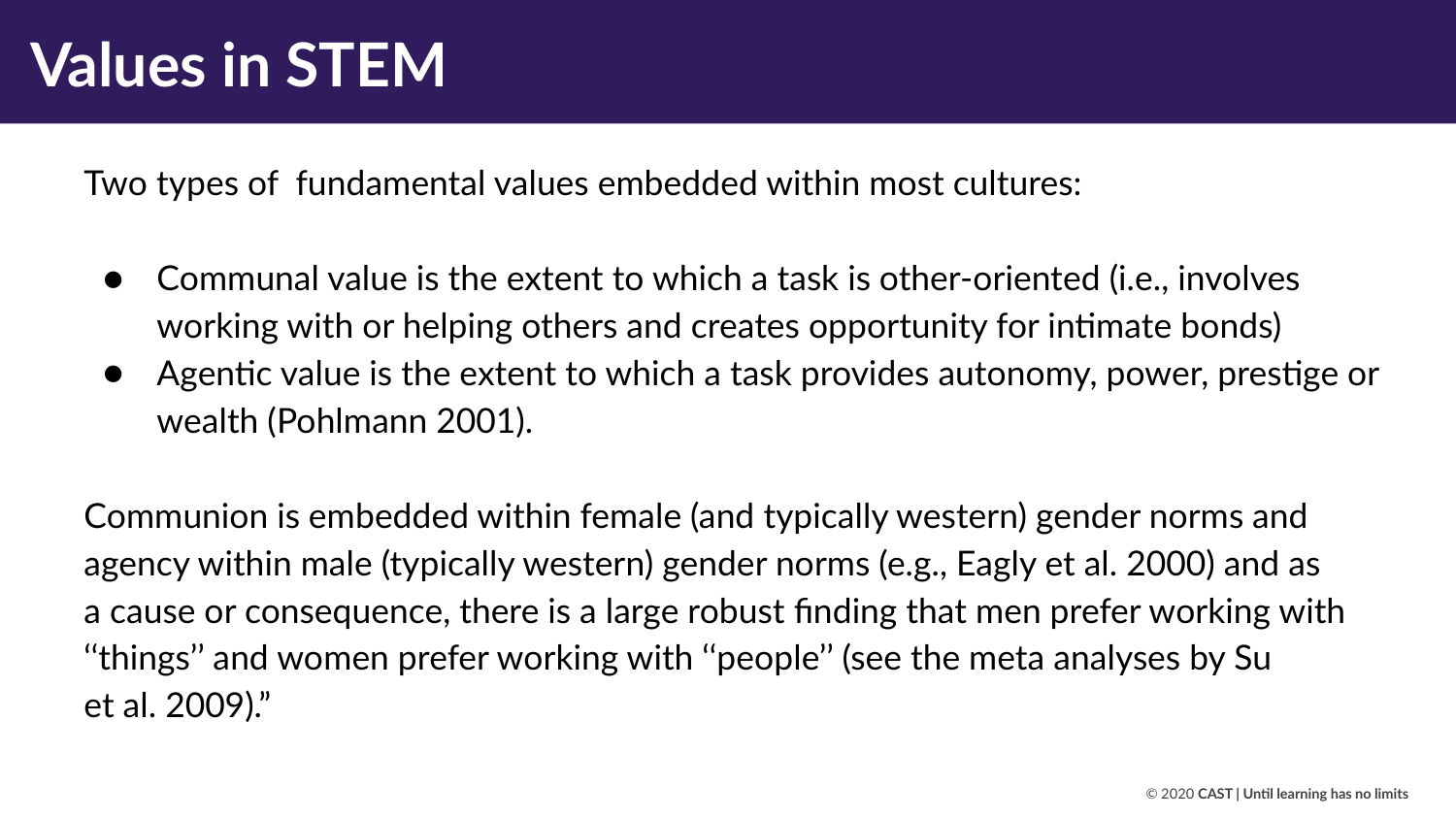

# Values in STEM
Two types of  fundamental values embedded within most cultures:

Communal value is the extent to which a task is other-oriented (i.e., involves working with or helping others and creates opportunity for intimate bonds)
Agentic value is the extent to which a task provides autonomy, power, prestige or wealth (Pohlmann 2001).

Communion is embedded within female (and typically western) gender norms and
agency within male (typically western) gender norms (e.g., Eagly et al. 2000) and as
a cause or consequence, there is a large robust finding that men prefer working with
‘‘things’’ and women prefer working with ‘‘people’’ (see the meta analyses by Su
et al. 2009).”